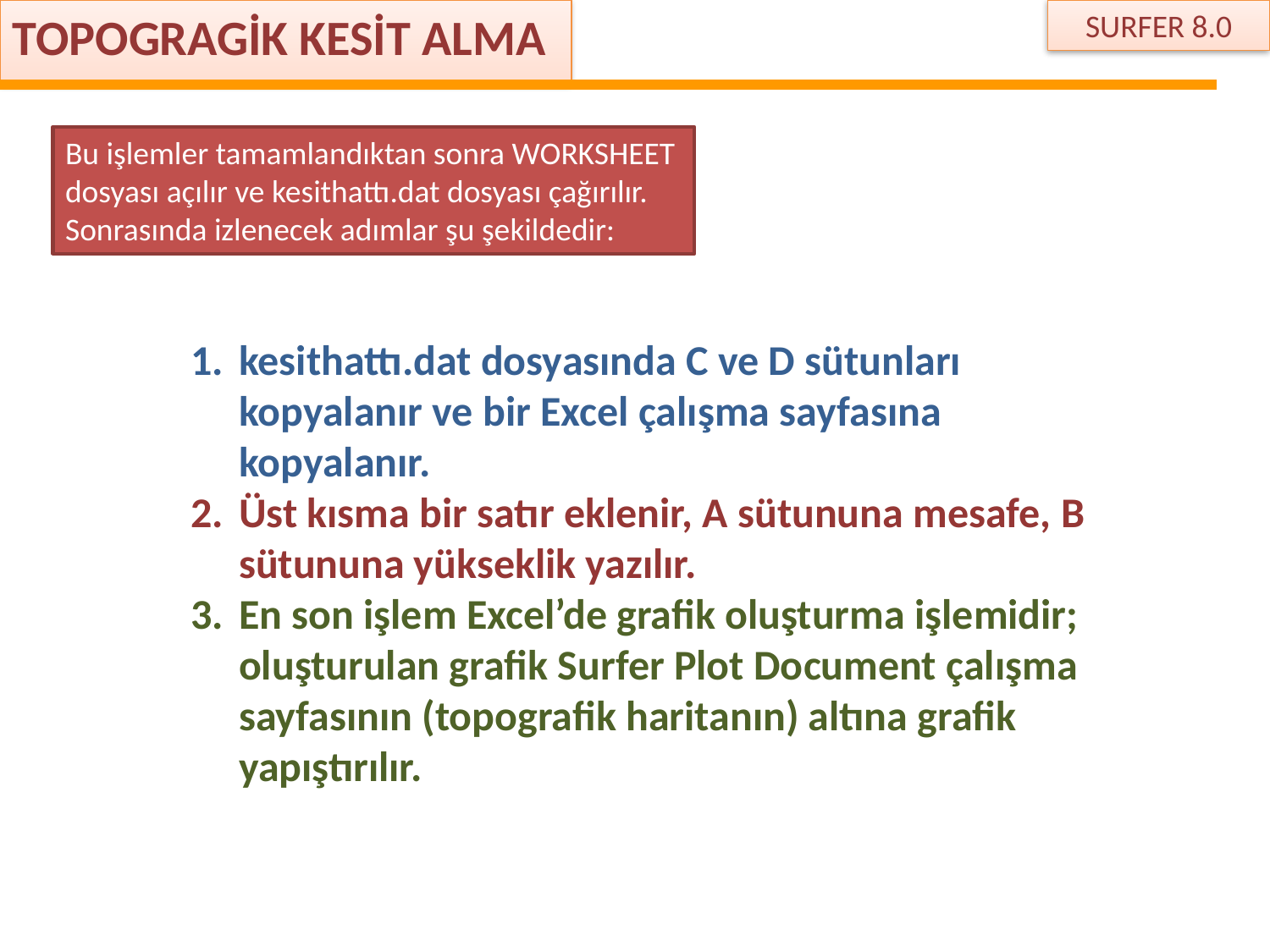

SURFER 8.0
TOPOGRAGİK KESİT ALMA
Bu işlemler tamamlandıktan sonra WORKSHEET dosyası açılır ve kesithattı.dat dosyası çağırılır.
Sonrasında izlenecek adımlar şu şekildedir:
kesithattı.dat dosyasında C ve D sütunları kopyalanır ve bir Excel çalışma sayfasına kopyalanır.
Üst kısma bir satır eklenir, A sütununa mesafe, B sütununa yükseklik yazılır.
En son işlem Excel’de grafik oluşturma işlemidir; oluşturulan grafik Surfer Plot Document çalışma sayfasının (topografik haritanın) altına grafik yapıştırılır.